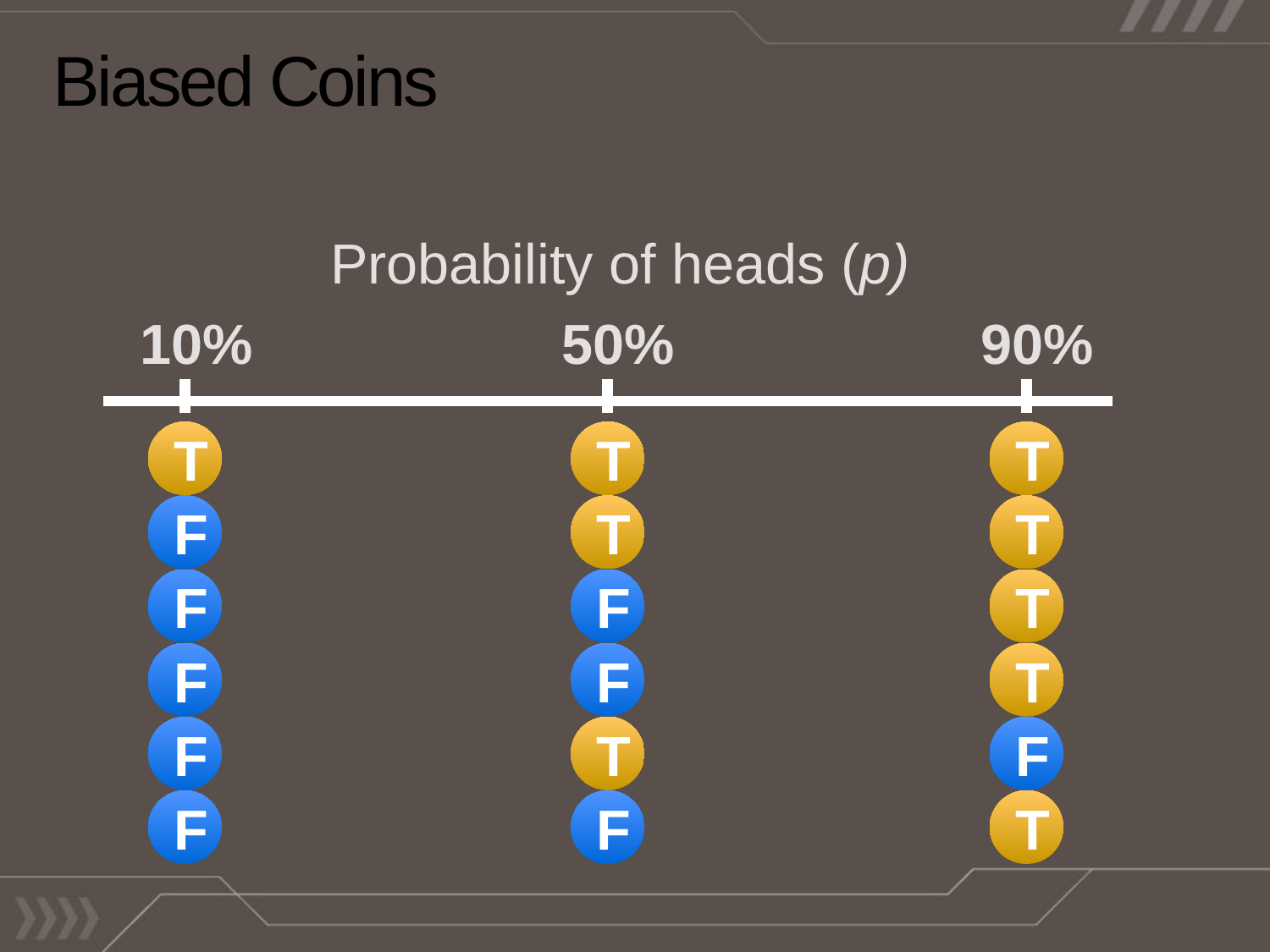

# Biased Coins
Probability of heads (p)
10%
50%
90%
T
F
F
F
F
F
T
T
T
T
T
F
T
T
F
F
T
F